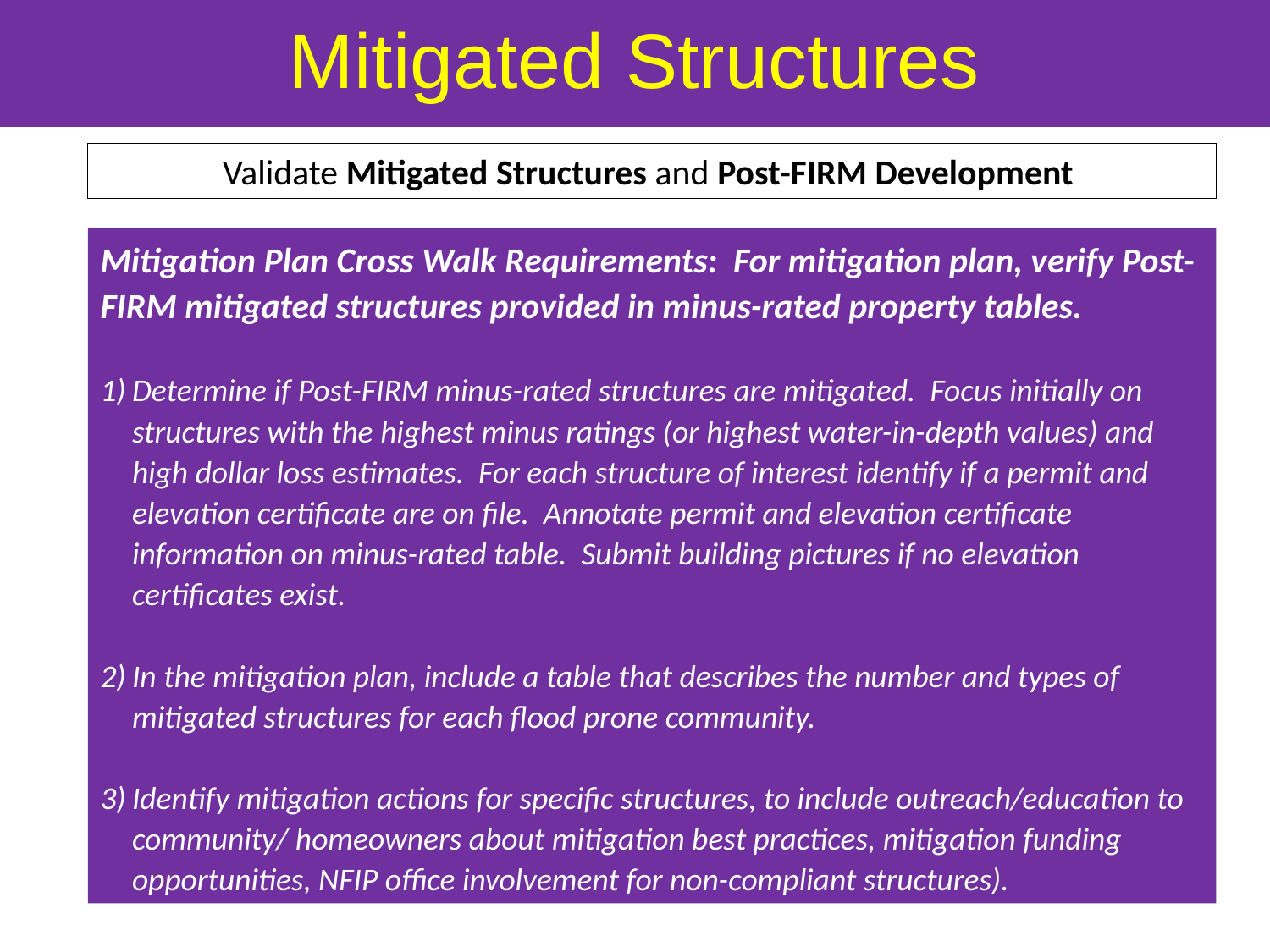

Mitigated Structures
Validate Mitigated Structures and Post-FIRM Development
Mitigation Plan Cross Walk Requirements:  For mitigation plan, verify Post-FIRM mitigated structures provided in minus-rated property tables.
Determine if Post-FIRM minus-rated structures are mitigated.  Focus initially on structures with the highest minus ratings (or highest water-in-depth values) and high dollar loss estimates.  For each structure of interest identify if a permit and elevation certificate are on file.  Annotate permit and elevation certificate information on minus-rated table.  Submit building pictures if no elevation certificates exist.
In the mitigation plan, include a table that describes the number and types of mitigated structures for each flood prone community.
Identify mitigation actions for specific structures, to include outreach/education to community/ homeowners about mitigation best practices, mitigation funding opportunities, NFIP office involvement for non-compliant structures).